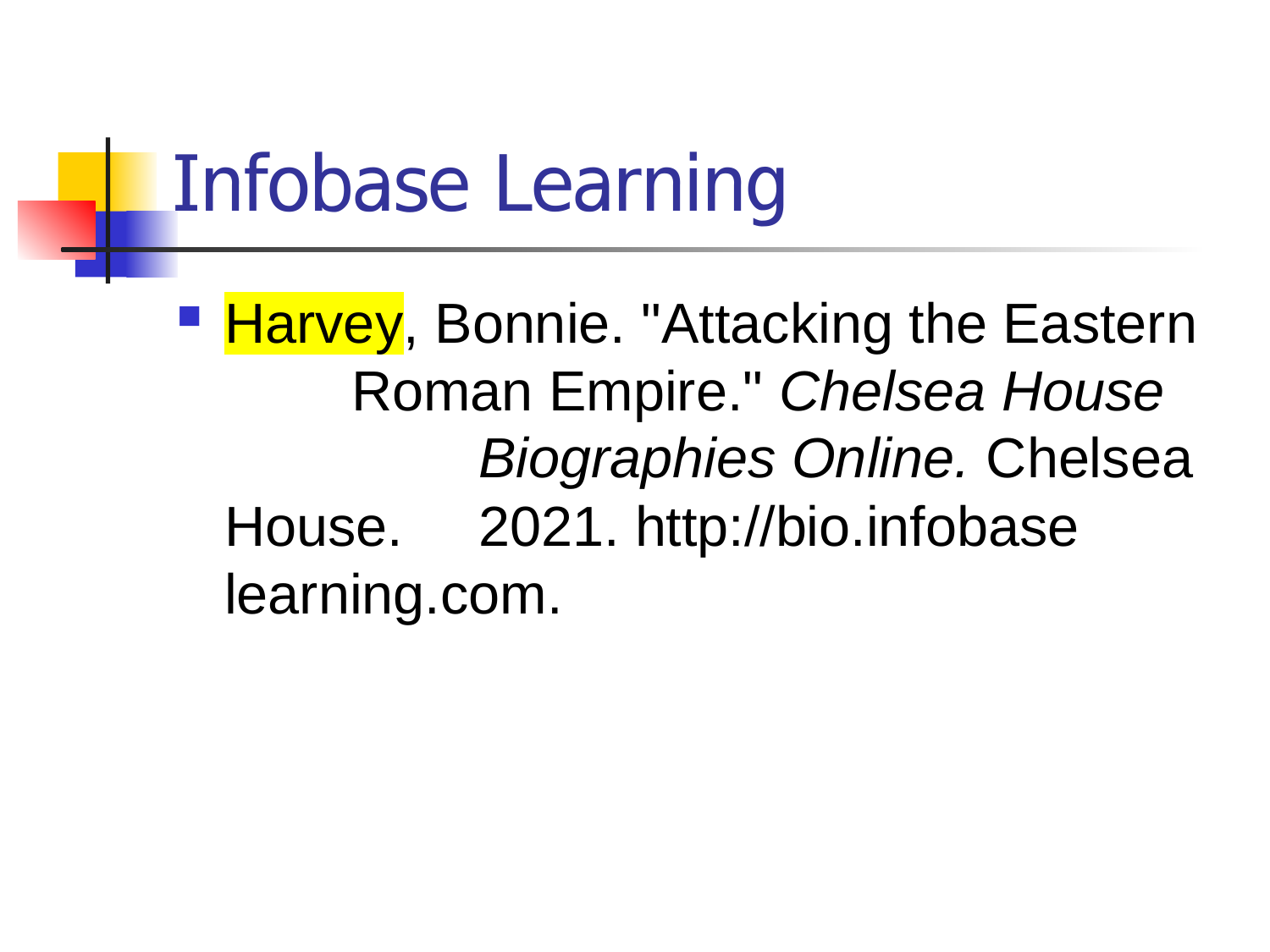

# Infobase Learning
Harvey, Bonnie. "Attacking the Eastern 	Roman Empire." Chelsea House 		Biographies Online. Chelsea House. 	2021. http://bio.infobase 	learning.com.